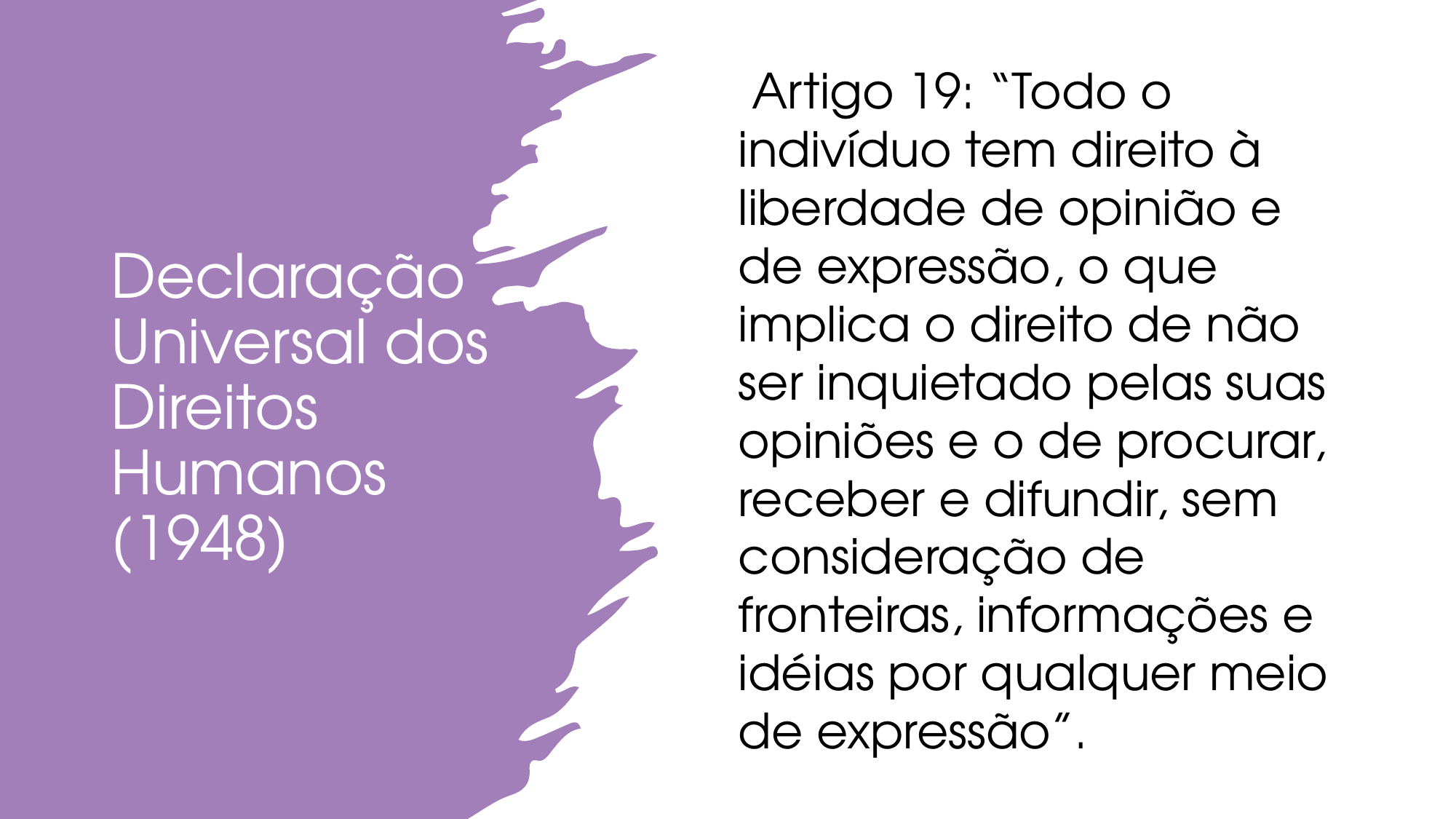

# Declaração Universal dos Direitos Humanos (1948)
 Artigo 19: “Todo o indivíduo tem direito à liberdade de opinião e de expressão, o que implica o direito de não ser inquietado pelas suas opiniões e o de procurar, receber e difundir, sem consideração de fronteiras, informações e idéias por qualquer meio de expressão”.